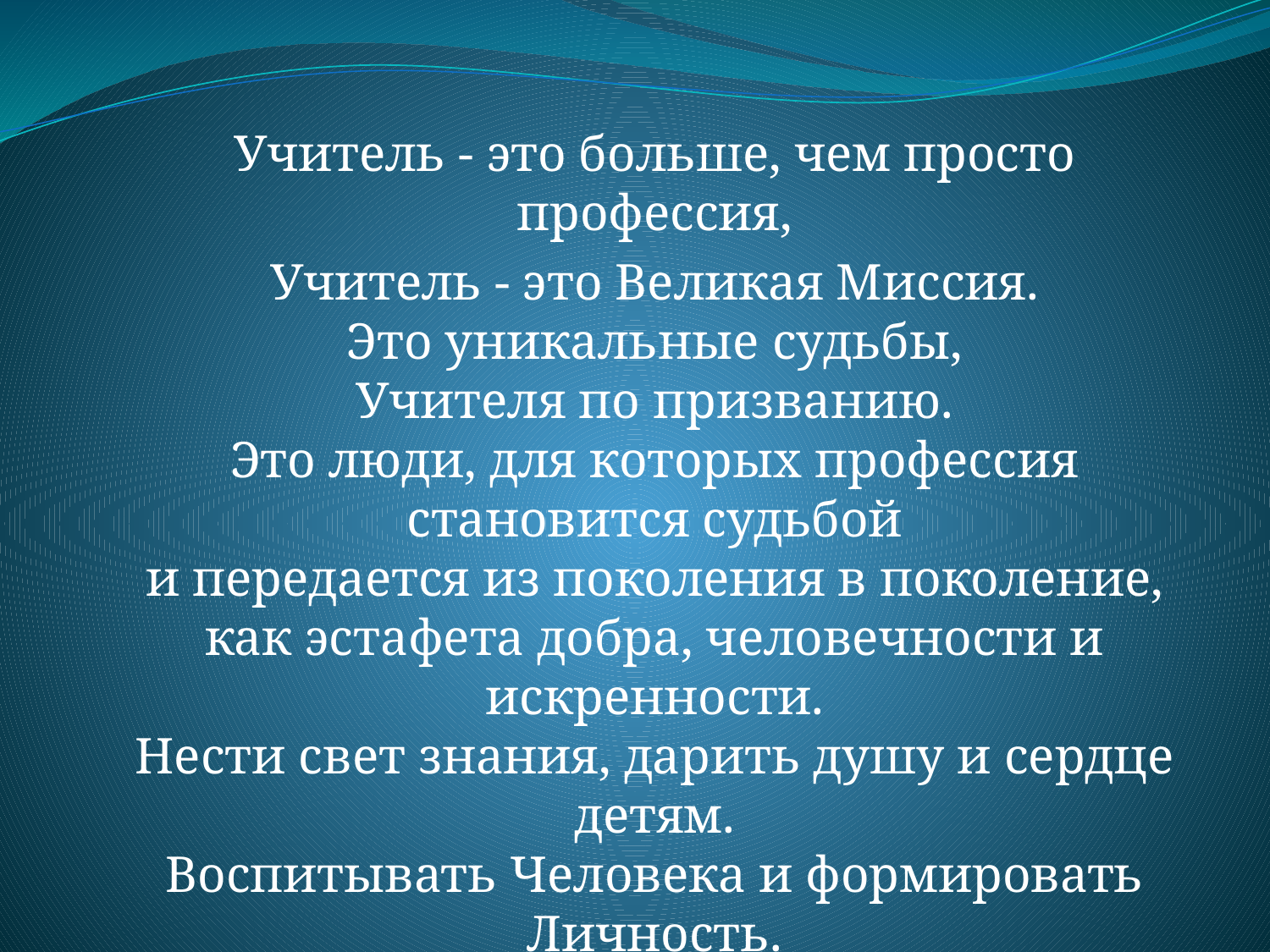

Учитель - это больше, чем просто профессия,
Учитель - это Великая Миссия.
Это уникальные судьбы,
Учителя по призванию.
Это люди, для которых профессия
становится судьбой
и передается из поколения в поколение,
как эстафета добра, человечности и искренности.
Нести свет знания, дарить душу и сердце детям.
Воспитывать Человека и формировать Личность.
Творить и совершенствоваться,
Учить и учиться!